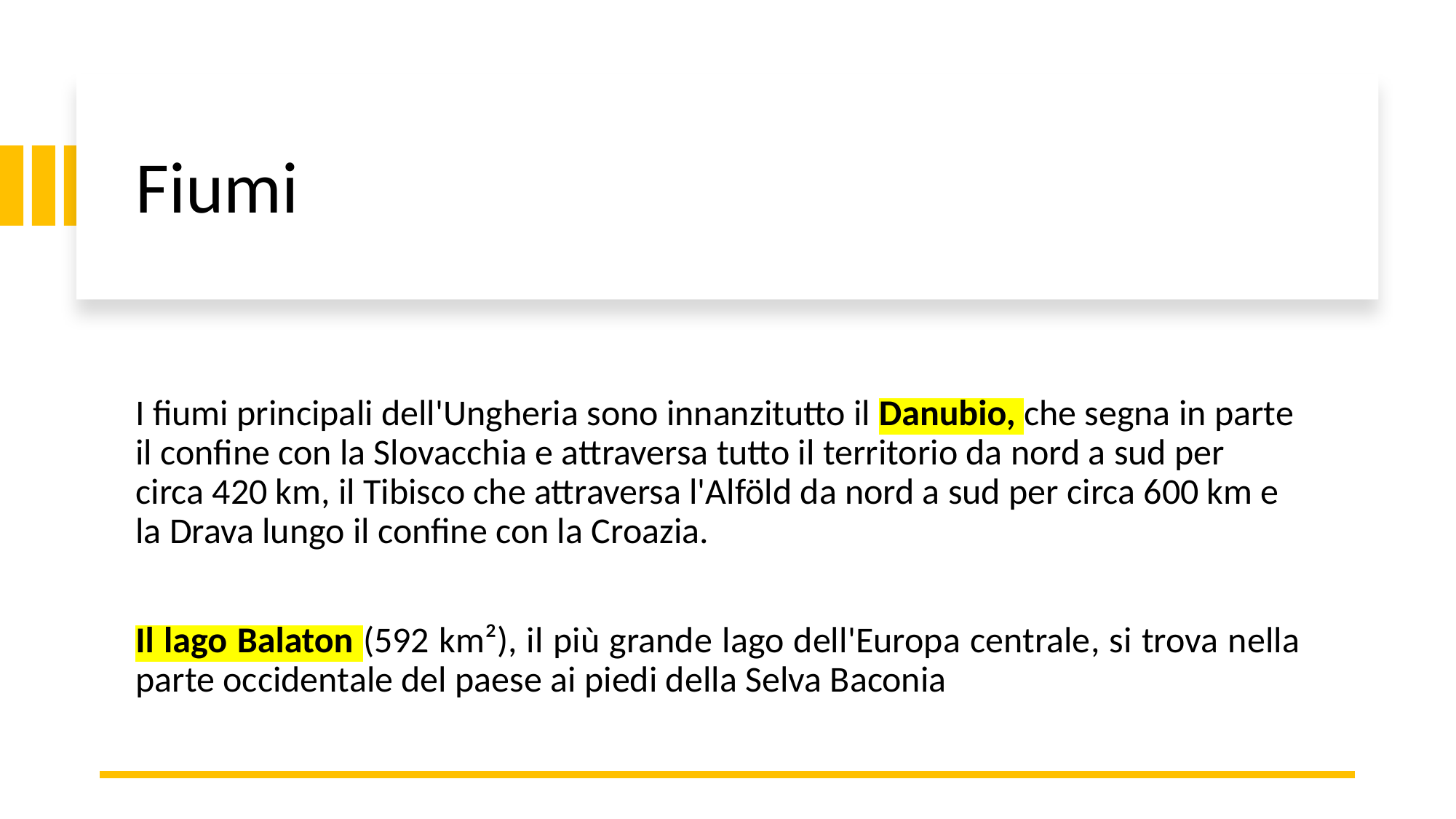

# Fiumi

I fiumi principali dell'Ungheria sono innanzitutto il Danubio, che segna in parte il confine con la Slovacchia e attraversa tutto il territorio da nord a sud per circa 420 km, il Tibisco che attraversa l'Alföld da nord a sud per circa 600 km e la Drava lungo il confine con la Croazia.

Il lago Balaton (592 km²), il più grande lago dell'Europa centrale, si trova nella parte occidentale del paese ai piedi della Selva Baconia